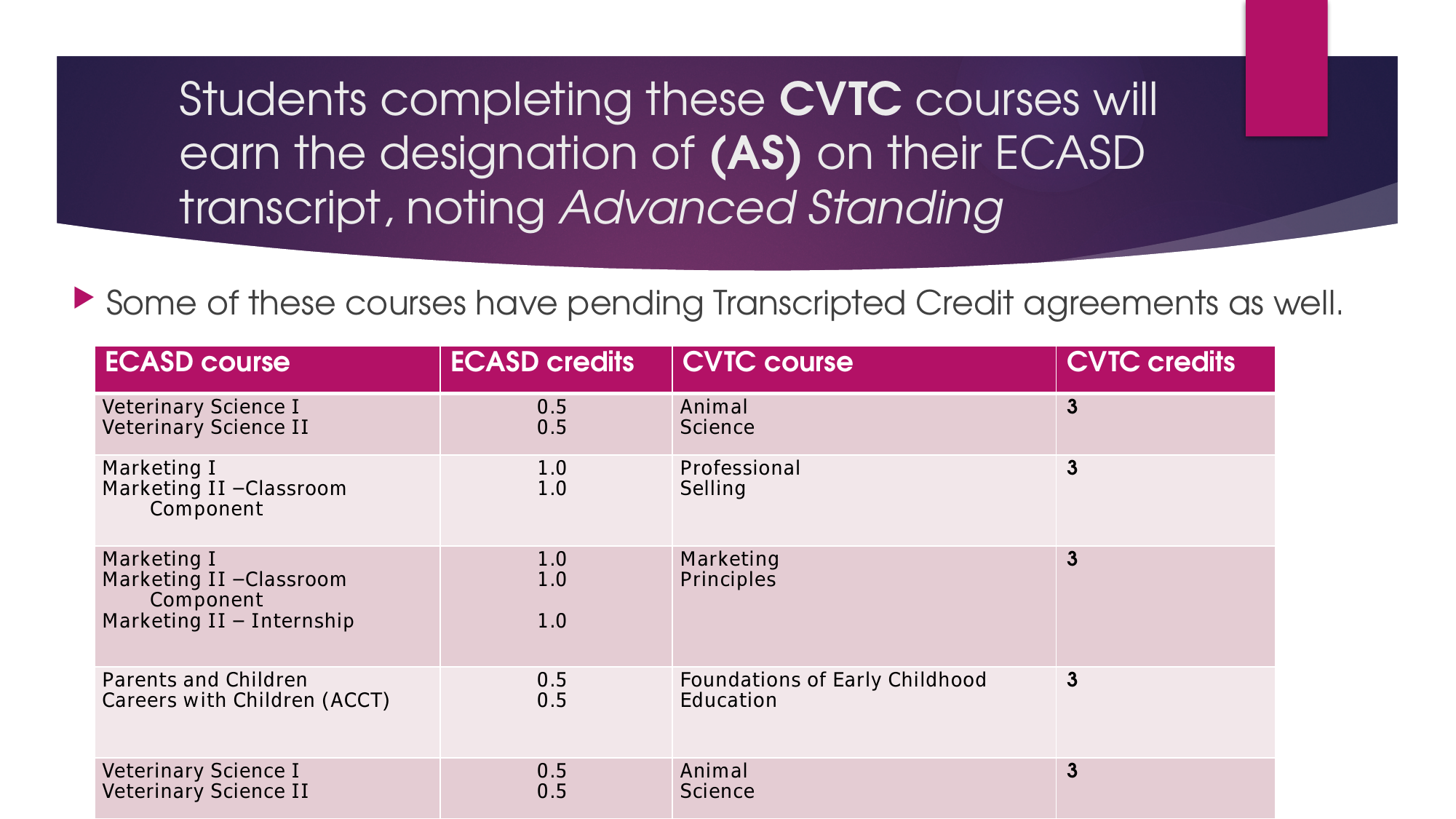

# Students completing these CVTC courses will earn the designation of (AS) on their ECASD transcript, noting Advanced Standing
Some of these courses have pending Transcripted Credit agreements as well.

| ECASD course | ECASD credits | CVTC course | CVTC credits |
| --- | --- | --- | --- |
| Veterinary Science I Veterinary Science II | 0.5 0.5 | Animal Science | 3 |
| Marketing I Marketing II –Classroom Component | 1.0 1.0 | Professional Selling | 3 |
| Marketing I Marketing II –Classroom Component Marketing II – Internship | 1.0 1.0 1.0 | Marketing Principles | 3 |
| Parents and Children Careers with Children (ACCT) | 0.5 0.5 | Foundations of Early Childhood Education | 3 |
| Veterinary Science I Veterinary Science II | 0.5 0.5 | Animal Science | 3 |